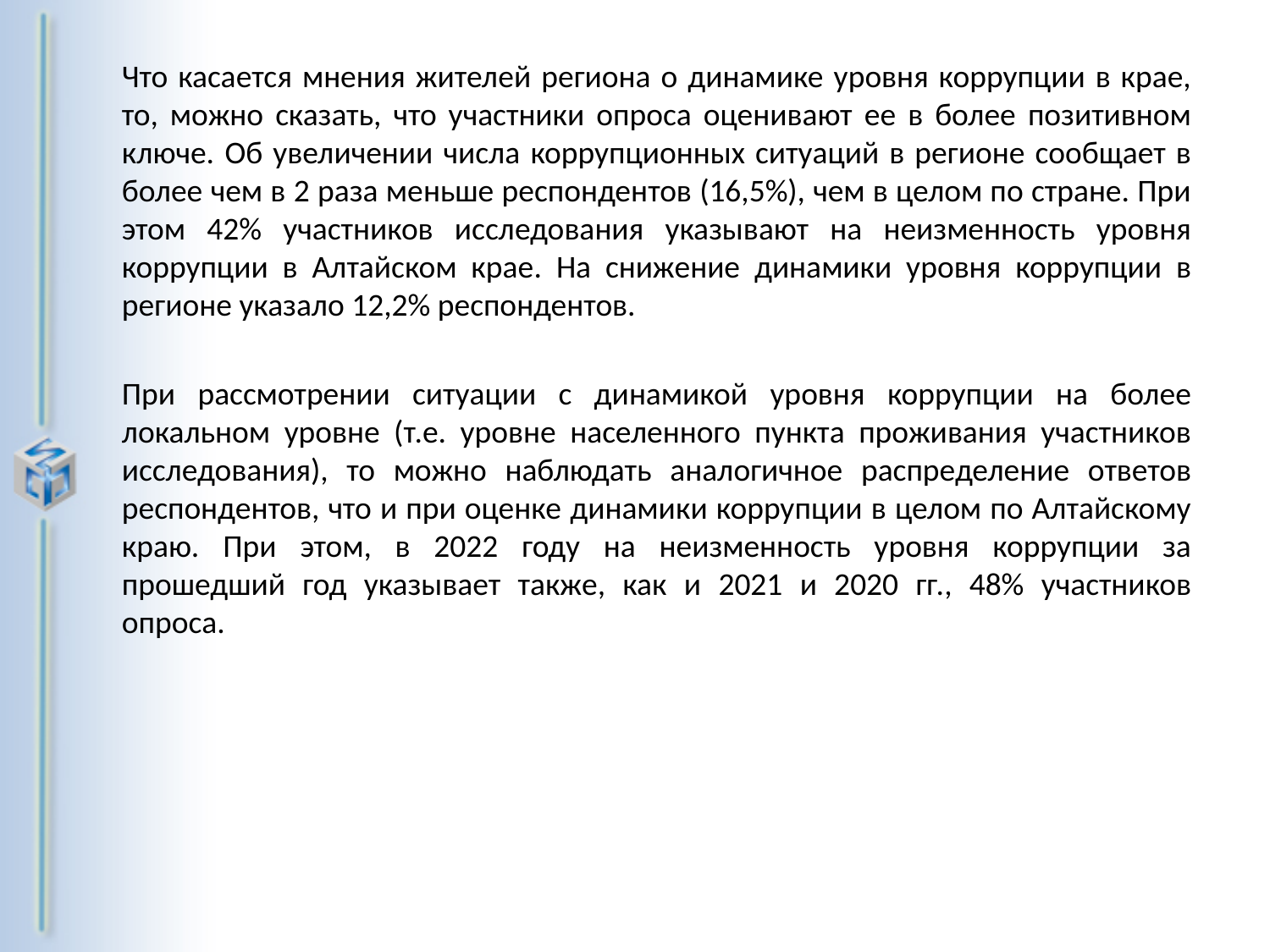

Что касается мнения жителей региона о динамике уровня коррупции в крае, то, можно сказать, что участники опроса оценивают ее в более позитивном ключе. Об увеличении числа коррупционных ситуаций в регионе сообщает в более чем в 2 раза меньше респондентов (16,5%), чем в целом по стране. При этом 42% участников исследования указывают на неизменность уровня коррупции в Алтайском крае. На снижение динамики уровня коррупции в регионе указало 12,2% респондентов.

При рассмотрении ситуации с динамикой уровня коррупции на более локальном уровне (т.е. уровне населенного пункта проживания участников исследования), то можно наблюдать аналогичное распределение ответов респондентов, что и при оценке динамики коррупции в целом по Алтайскому краю. При этом, в 2022 году на неизменность уровня коррупции за прошедший год указывает также, как и 2021 и 2020 гг., 48% участников опроса.